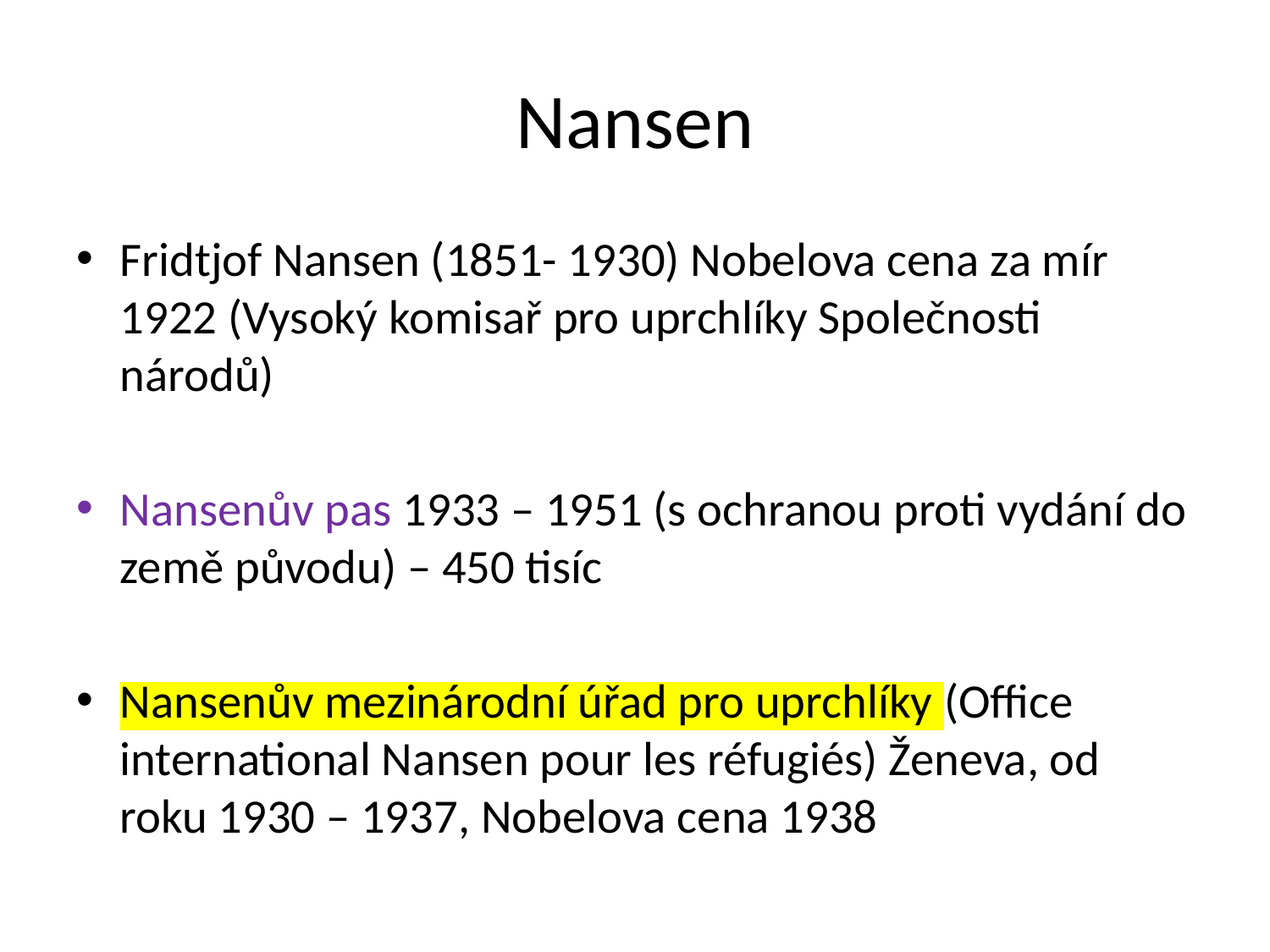

# Nansen
Fridtjof Nansen (1851- 1930) Nobelova cena za mír 1922 (Vysoký komisař pro uprchlíky Společnosti národů)

Nansenův pas 1933 – 1951 (s ochranou proti vydání do země původu) – 450 tisíc

Nansenův mezinárodní úřad pro uprchlíky (Office international Nansen pour les réfugiés) Ženeva, od roku 1930 – 1937, Nobelova cena 1938